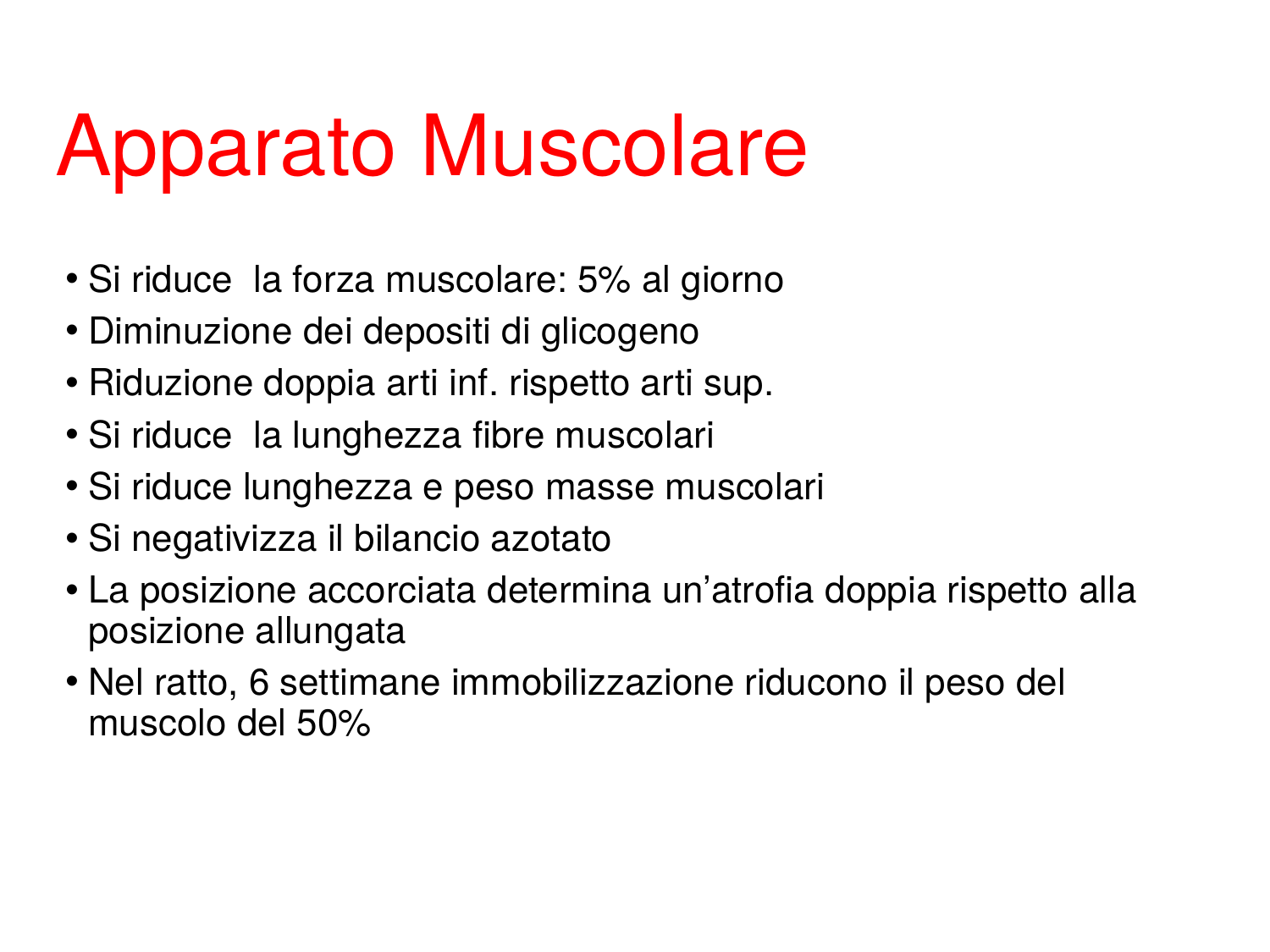

# Apparato Muscolare
Si riduce  la forza muscolare: 5% al giorno
Diminuzione dei depositi di glicogeno
Riduzione doppia arti inf. rispetto arti sup.
Si riduce  la lunghezza fibre muscolari
Si riduce lunghezza e peso masse muscolari
Si negativizza il bilancio azotato
La posizione accorciata determina un’atrofia doppia rispetto alla posizione allungata
Nel ratto, 6 settimane immobilizzazione riducono il peso del muscolo del 50%